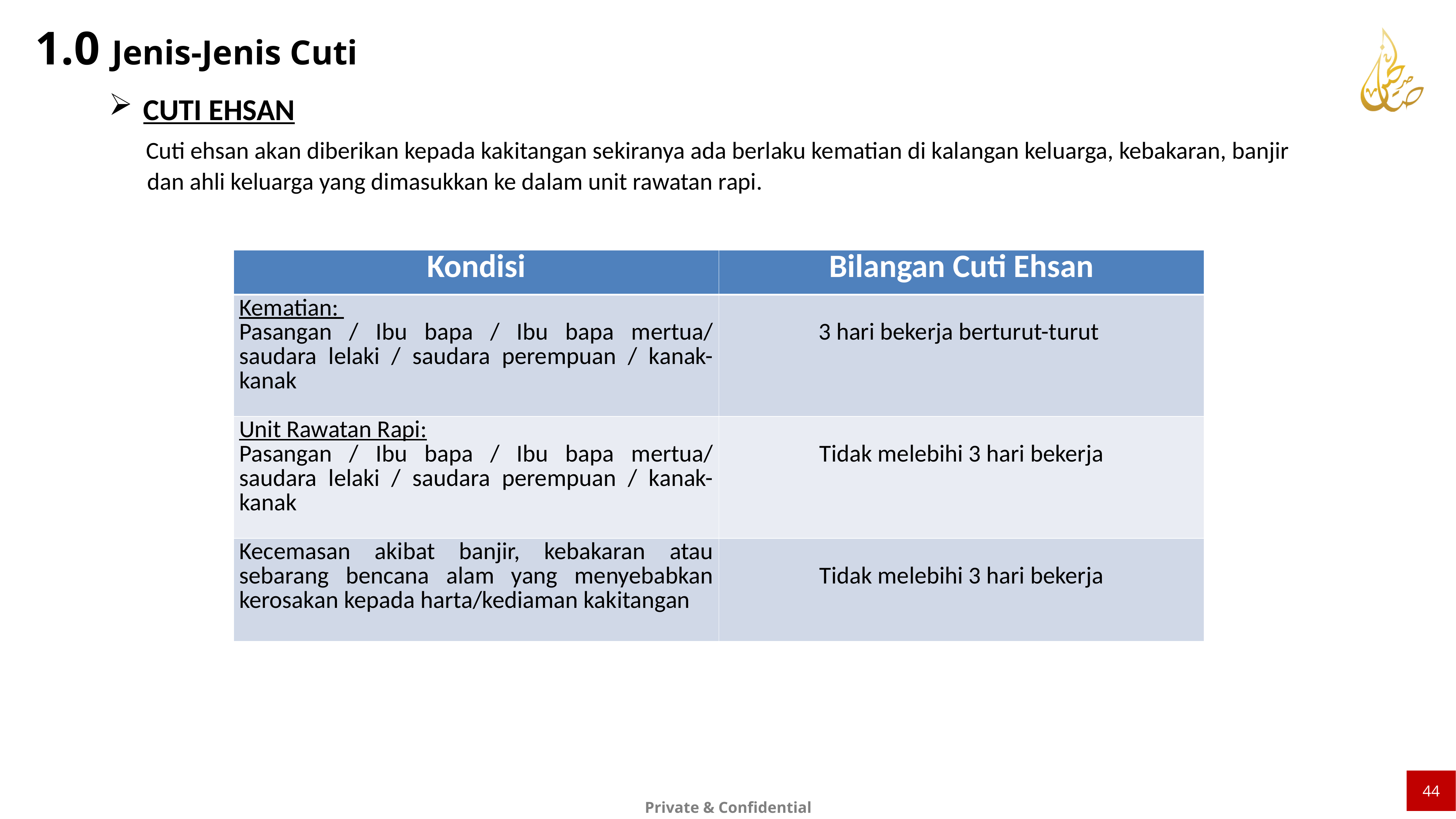

1.0 Jenis-Jenis Cuti
CUTI EHSAN
     Cuti ehsan akan diberikan kepada kakitangan sekiranya ada berlaku kematian di kalangan keluarga, kebakaran, banjir
       dan ahli keluarga yang dimasukkan ke dalam unit rawatan rapi.
| Kondisi | Bilangan Cuti Ehsan |
| --- | --- |
| Kematian: Pasangan / Ibu bapa / Ibu bapa mertua/ saudara lelaki / saudara perempuan / kanak-kanak | 3 hari bekerja berturut-turut |
| Unit Rawatan Rapi: Pasangan / Ibu bapa / Ibu bapa mertua/ saudara lelaki / saudara perempuan / kanak-kanak | Tidak melebihi 3 hari bekerja |
| Kecemasan akibat banjir, kebakaran atau sebarang bencana alam yang menyebabkan kerosakan kepada harta/kediaman kakitangan | Tidak melebihi 3 hari bekerja |
44